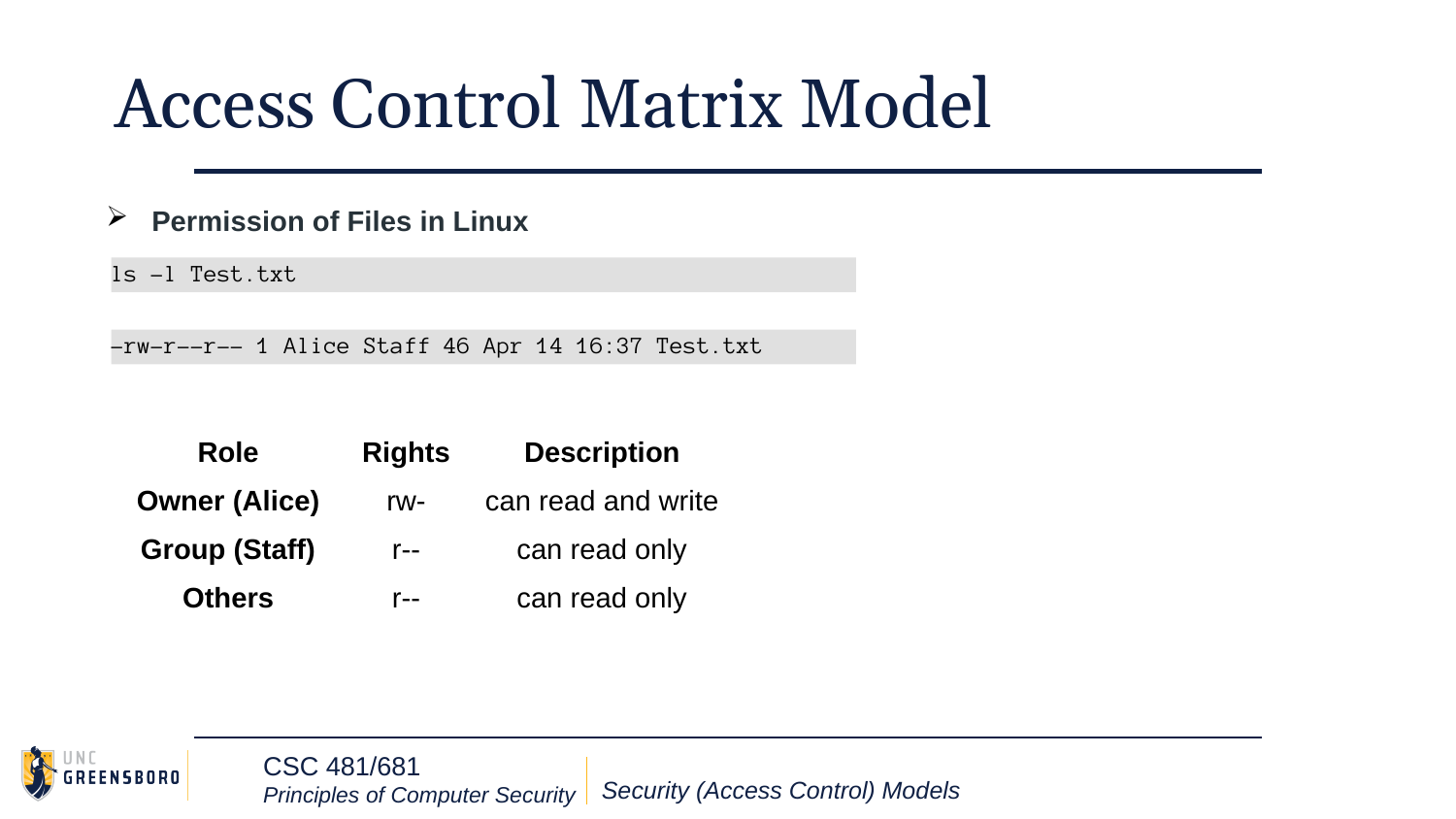

# Access Control Matrix Model
Permission of Files in Linux
ls -l Test.txt
-rw-r--r-- 1 Alice Staff 46 Apr 14 16:37 Test.txt
| Role | Rights | Description |
| --- | --- | --- |
| Owner (Alice) | rw- | can read and write |
| Group (Staff) | r-- | can read only |
| Others | r-- | can read only |